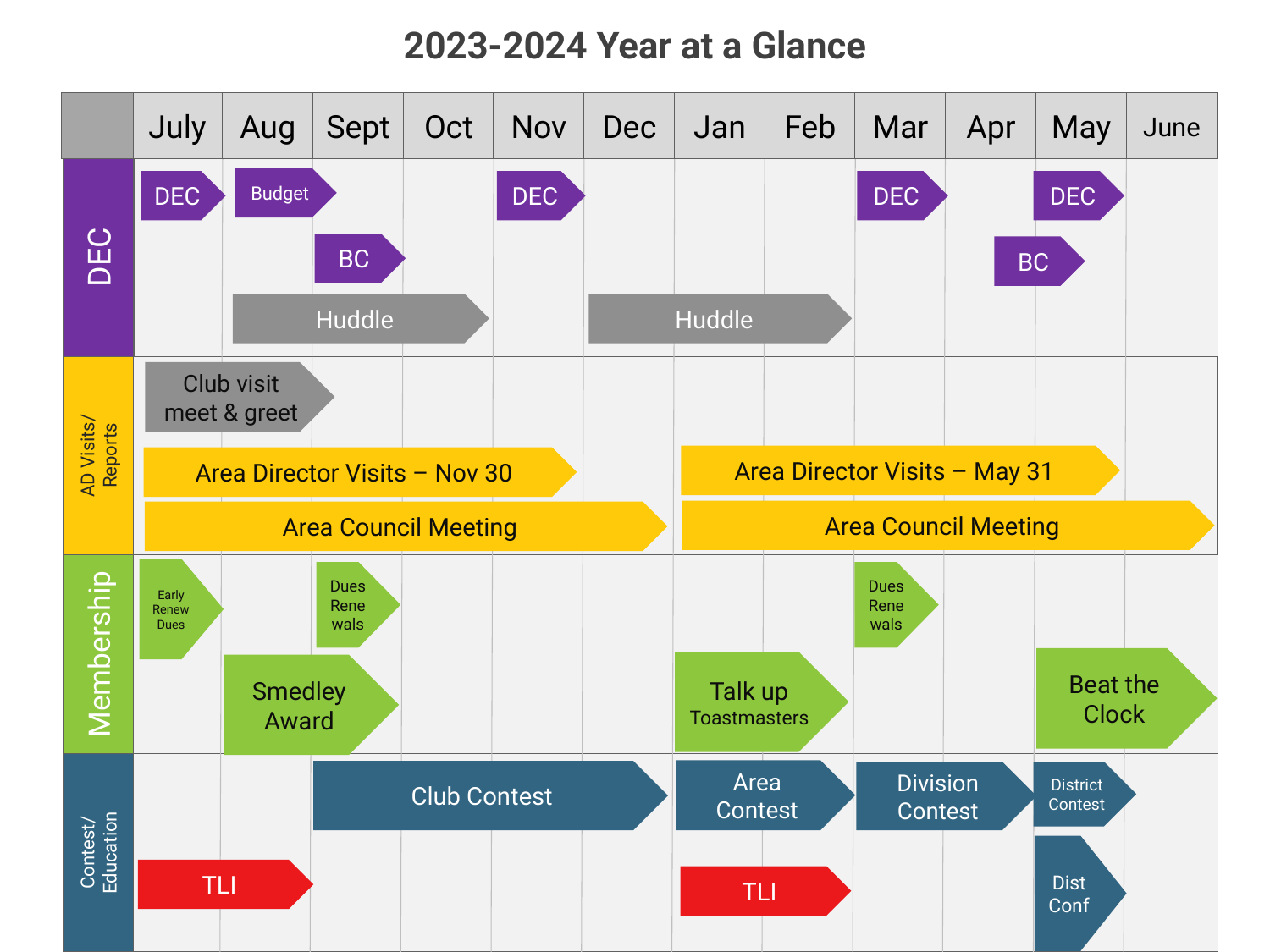

# 2023-2024 Year at a Glance

July
Aug
Sept
Oct
Nov
Dec
Jan
Feb
Mar
Apr
May
June

DEC
Budget
DEC
DEC
DEC
DEC
BC
BC
Huddle
Huddle

AD Visits/
Reports
Club visit meet & greet
Area Director Visits – May 31
Area Director Visits – Nov 30
Area Council Meeting
Area Council Meeting
Membership

Early Renew Dues
Dues Renewals
Dues Renewals
Beat the Clock
Talk up Toastmasters
Smedley Award
Contest/
Education

Area Contest
Club Contest
District Contest
Division Contest
Dist Conf
TLI
TLI